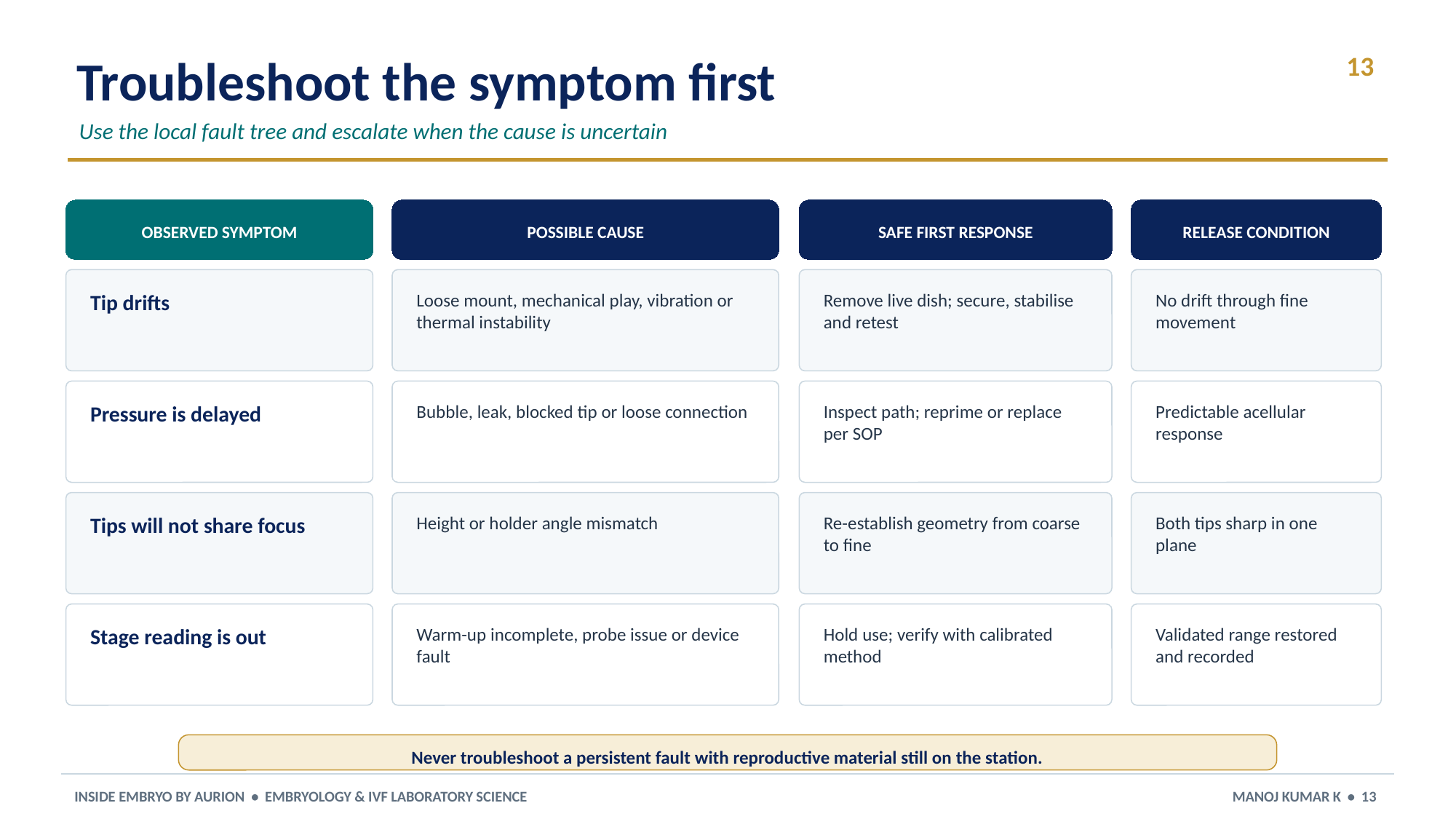

Troubleshoot the symptom first
13
Use the local fault tree and escalate when the cause is uncertain

OBSERVED SYMPTOM
POSSIBLE CAUSE
SAFE FIRST RESPONSE
RELEASE CONDITION

Tip drifts
Loose mount, mechanical play, vibration or thermal instability
Remove live dish; secure, stabilise and retest
No drift through fine movement

Pressure is delayed
Bubble, leak, blocked tip or loose connection
Inspect path; reprime or replace per SOP
Predictable acellular response

Tips will not share focus
Height or holder angle mismatch
Re-establish geometry from coarse to fine
Both tips sharp in one plane

Stage reading is out
Warm-up incomplete, probe issue or device fault
Hold use; verify with calibrated method
Validated range restored and recorded

Never troubleshoot a persistent fault with reproductive material still on the station.

INSIDE EMBRYO BY AURION  •  EMBRYOLOGY & IVF LABORATORY SCIENCE
MANOJ KUMAR K  •  13